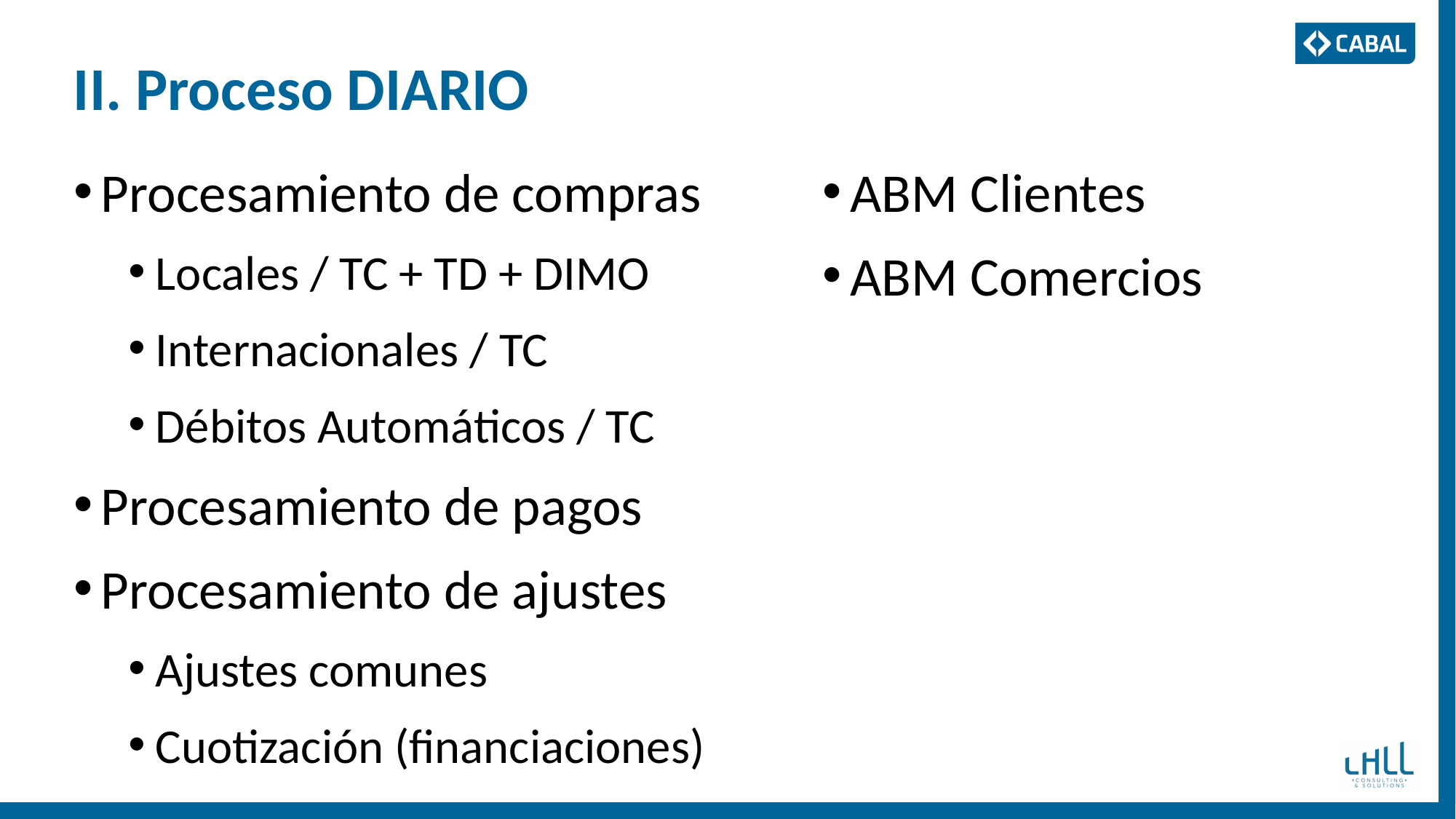

# II. Proceso DIARIO
Procesamiento de compras
Locales / TC + TD + DIMO
Internacionales / TC
Débitos Automáticos / TC
Procesamiento de pagos
Procesamiento de ajustes
Ajustes comunes
Cuotización (financiaciones)

ABM Clientes
ABM Comercios